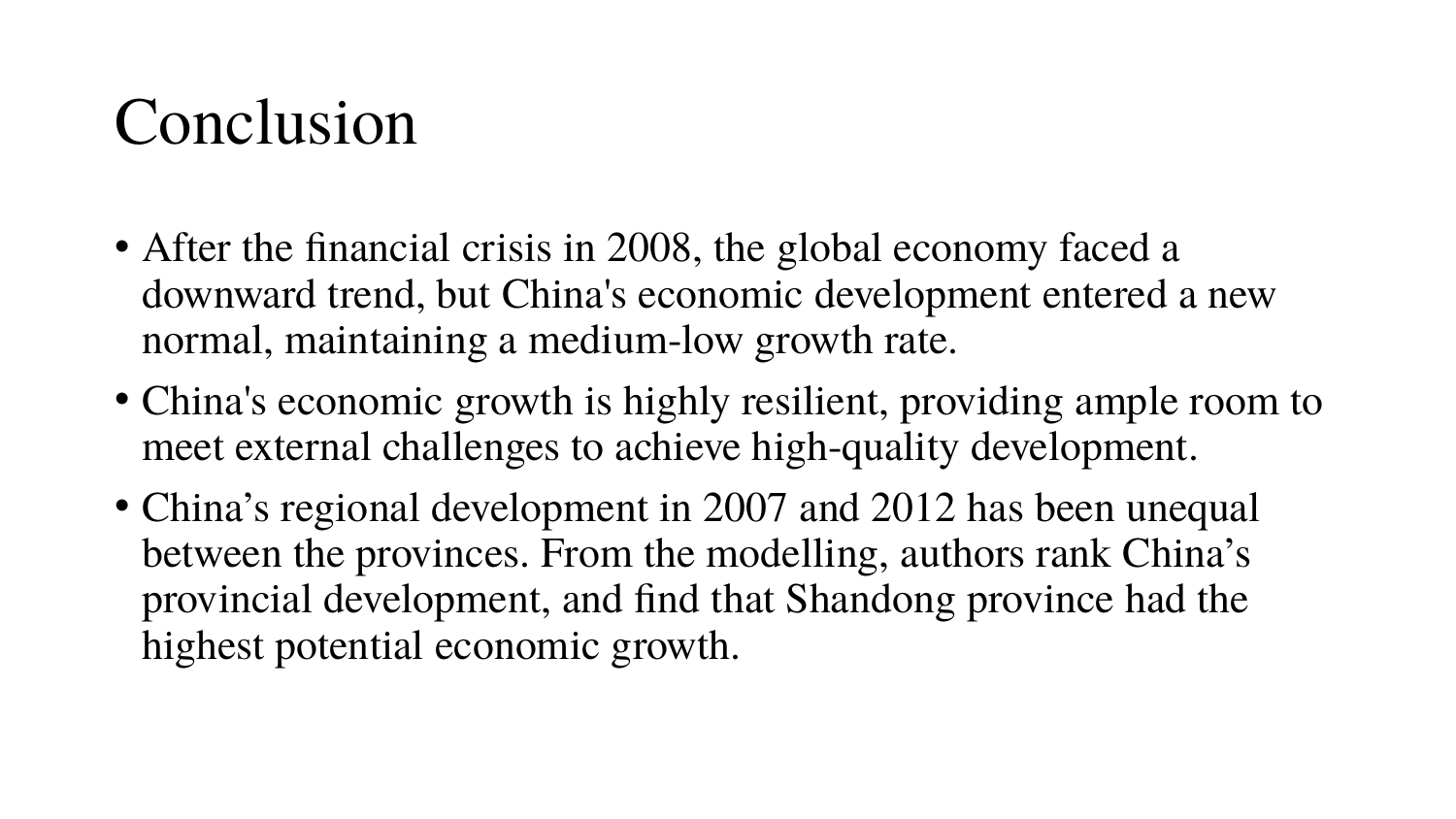

# Conclusion
After the financial crisis in 2008, the global economy faced a downward trend, but China's economic development entered a new normal, maintaining a medium-low growth rate.
China's economic growth is highly resilient, providing ample room to meet external challenges to achieve high-quality development.
China’s regional development in 2007 and 2012 has been unequal between the provinces. From the modelling, authors rank China’s provincial development, and find that Shandong province had the highest potential economic growth.